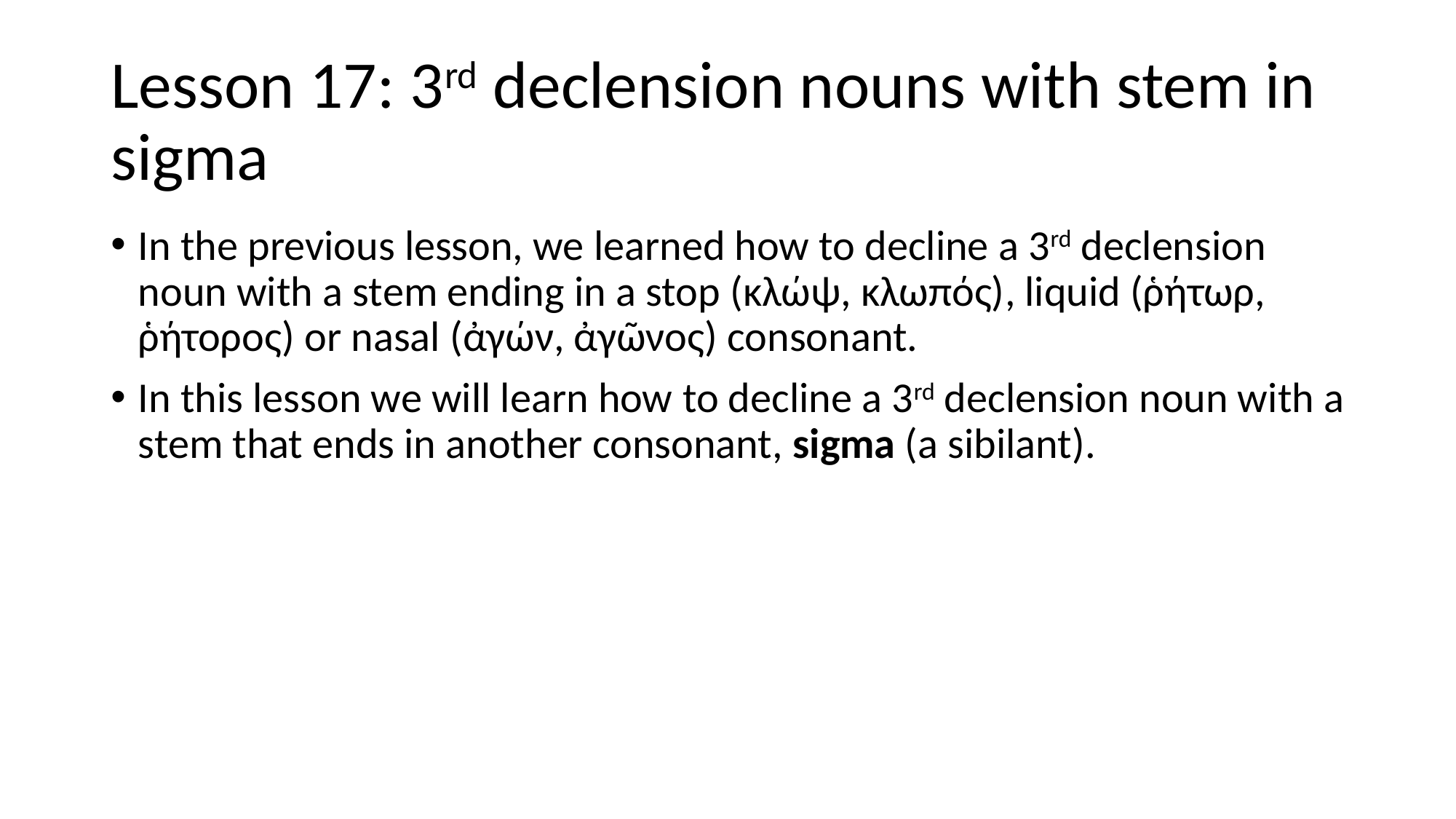

# Lesson 17: 3rd declension nouns with stem in sigma
In the previous lesson, we learned how to decline a 3rd declension noun with a stem ending in a stop (κλώψ, κλωπός), liquid (ῥήτωρ, ῥήτορος) or nasal (ἀγών, ἀγῶνος) consonant.
In this lesson we will learn how to decline a 3rd declension noun with a stem that ends in another consonant, sigma (a sibilant).